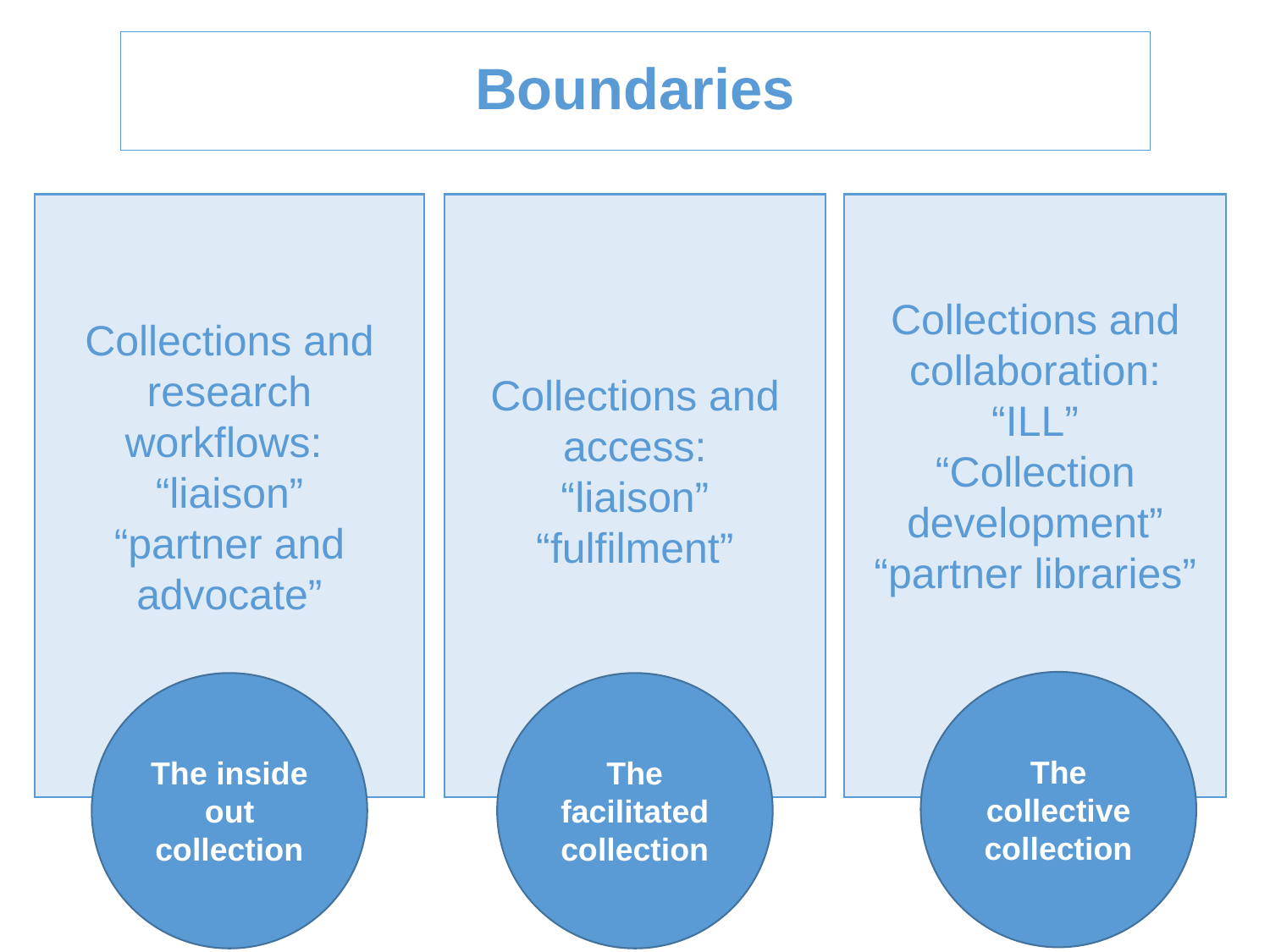

# Boundaries
Collections and research workflows:
“liaison”
“partner and advocate”

Collections and access:
“liaison”
“fulfilment”

Collections and collaboration:
“ILL”
“Collection development”
“partner libraries”

The collective collection
The facilitated collection
The inside out collection